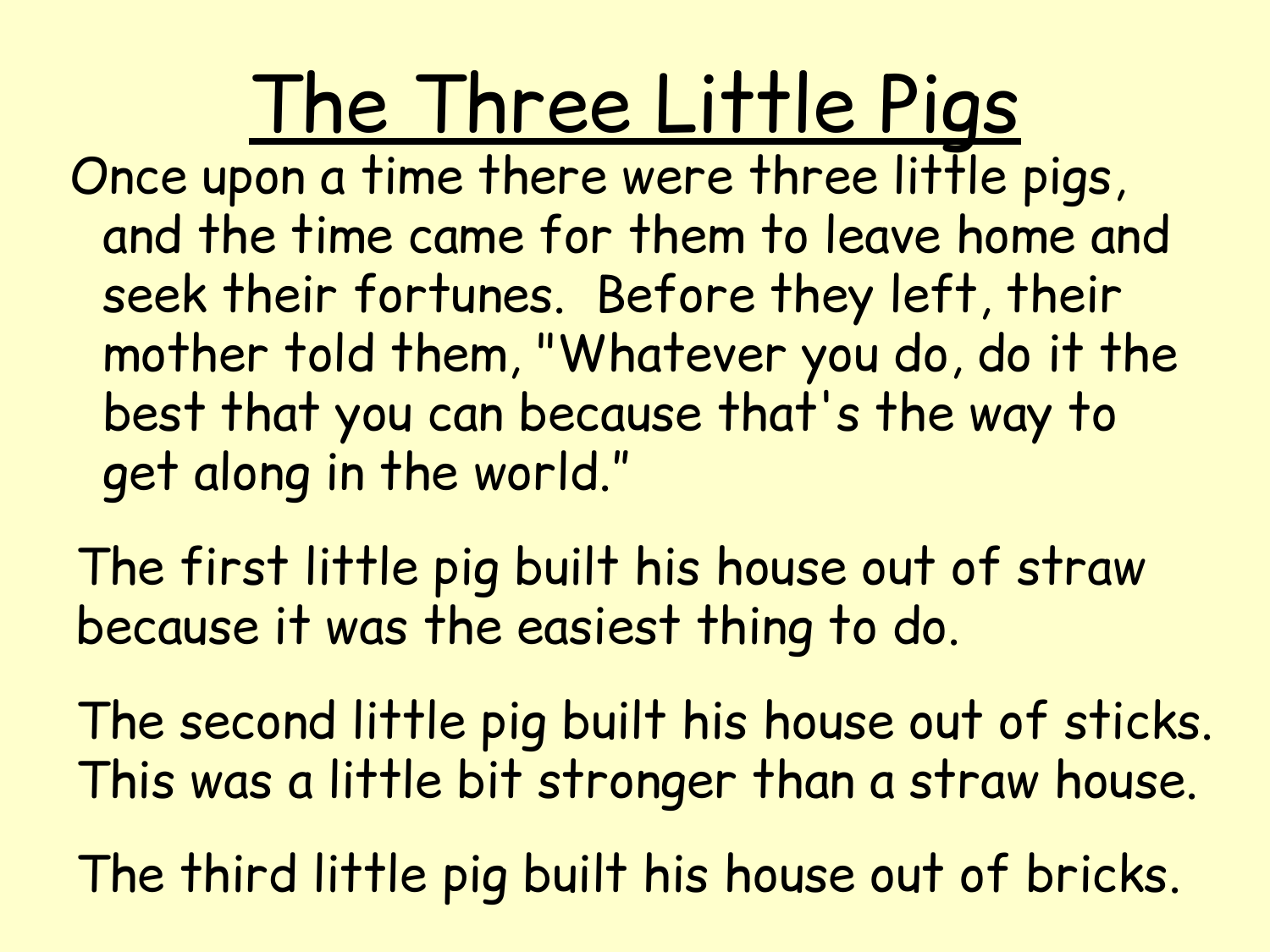

# The Three Little Pigs
 Once upon a time there were three little pigs, and the time came for them to leave home and seek their fortunes.  Before they left, their mother told them, "Whatever you do, do it the best that you can because that's the way to get along in the world.”
The first little pig built his house out of straw because it was the easiest thing to do.
The second little pig built his house out of sticks. This was a little bit stronger than a straw house.
The third little pig built his house out of bricks.